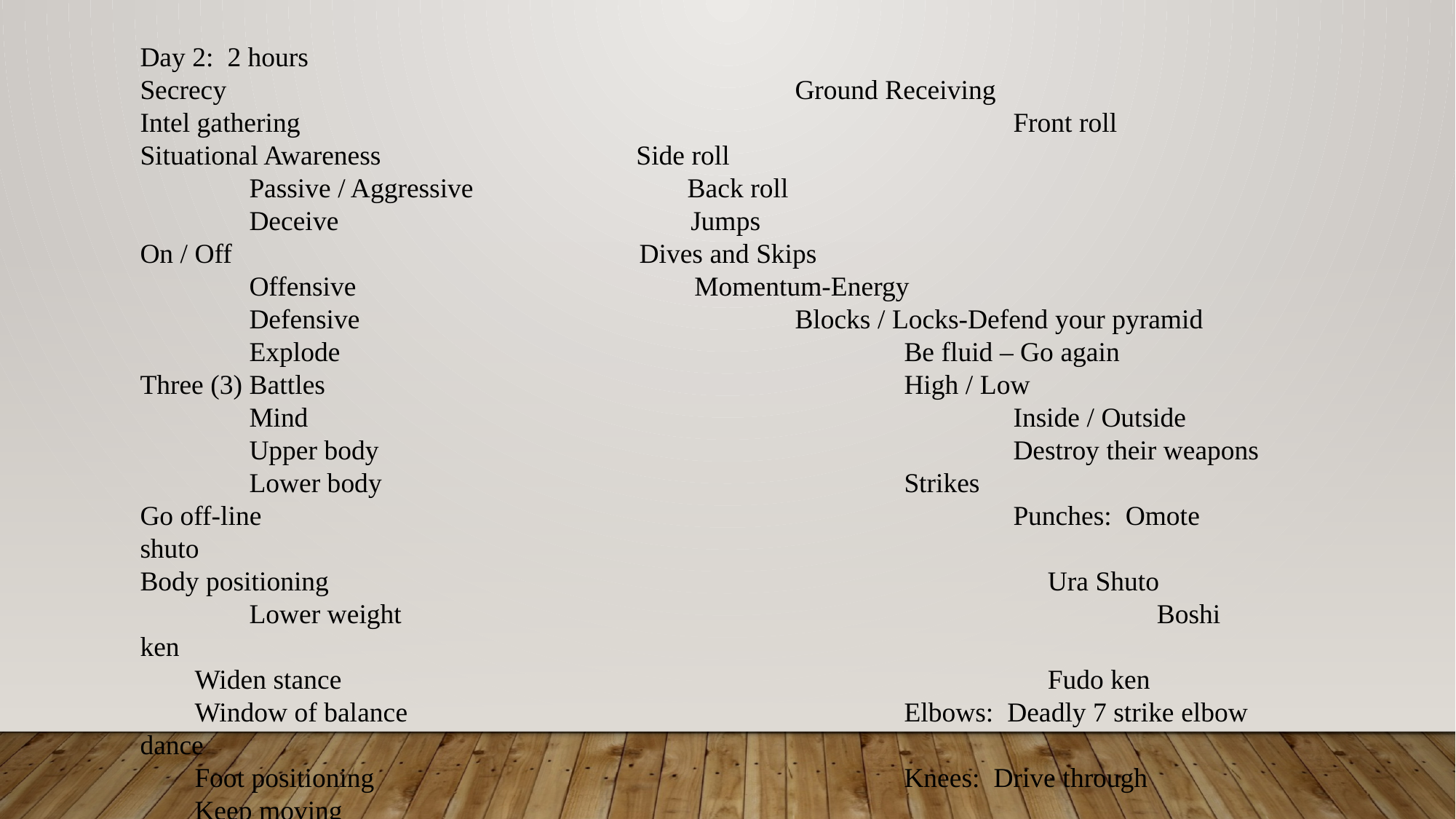

Day 2:  2 hours
Secrecy						Ground Receiving
Intel gathering							Front roll
Situational Awareness                                     Side roll
	Passive / Aggressive                               Back roll
	Deceive                                                   Jumps
On / Off                                                           Dives and Skips
	Offensive                                                 Momentum-Energy
	Defensive                                       		Blocks / Locks-Defend your pyramid
	Explode						Be fluid – Go again
Three (3) Battles						High / Low
	Mind							Inside / Outside
	Upper body						Destroy their weapons
	Lower body					Strikes
Go off-line							Punches:  Omote shuto
Body positioning							     Ura Shuto
	Lower weight							     Boshi ken
Widen stance							     Fudo ken
Window of balance					Elbows:  Deadly 7 strike elbow dance
Foot positioning					Knees:  Drive through
Keep moving